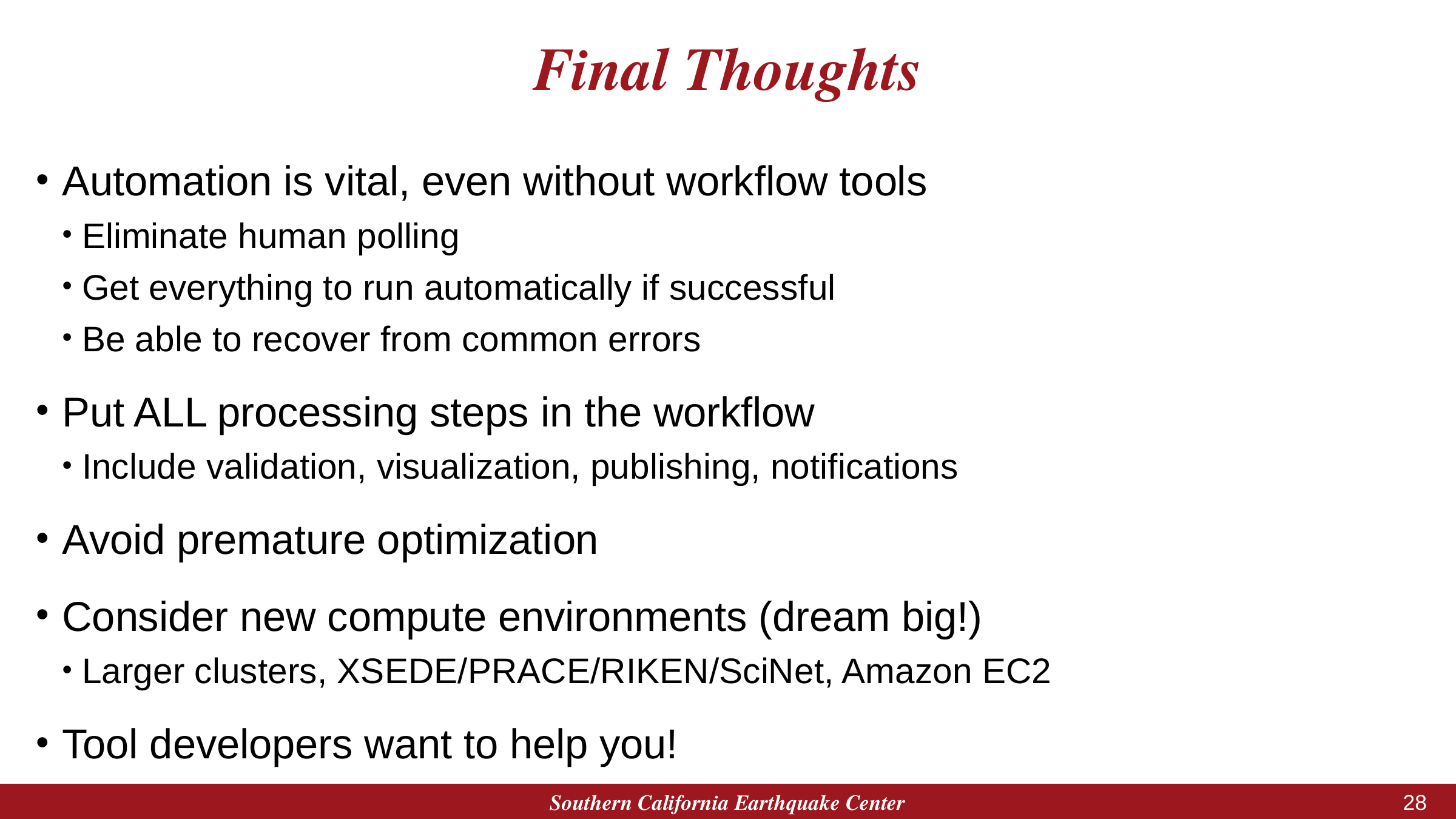

# Final Thoughts
Automation is vital, even without workflow tools
Eliminate human polling
Get everything to run automatically if successful
Be able to recover from common errors
Put ALL processing steps in the workflow
Include validation, visualization, publishing, notifications
Avoid premature optimization
Consider new compute environments (dream big!)
Larger clusters, XSEDE/PRACE/RIKEN/SciNet, Amazon EC2
Tool developers want to help you!
Southern California Earthquake Center
28